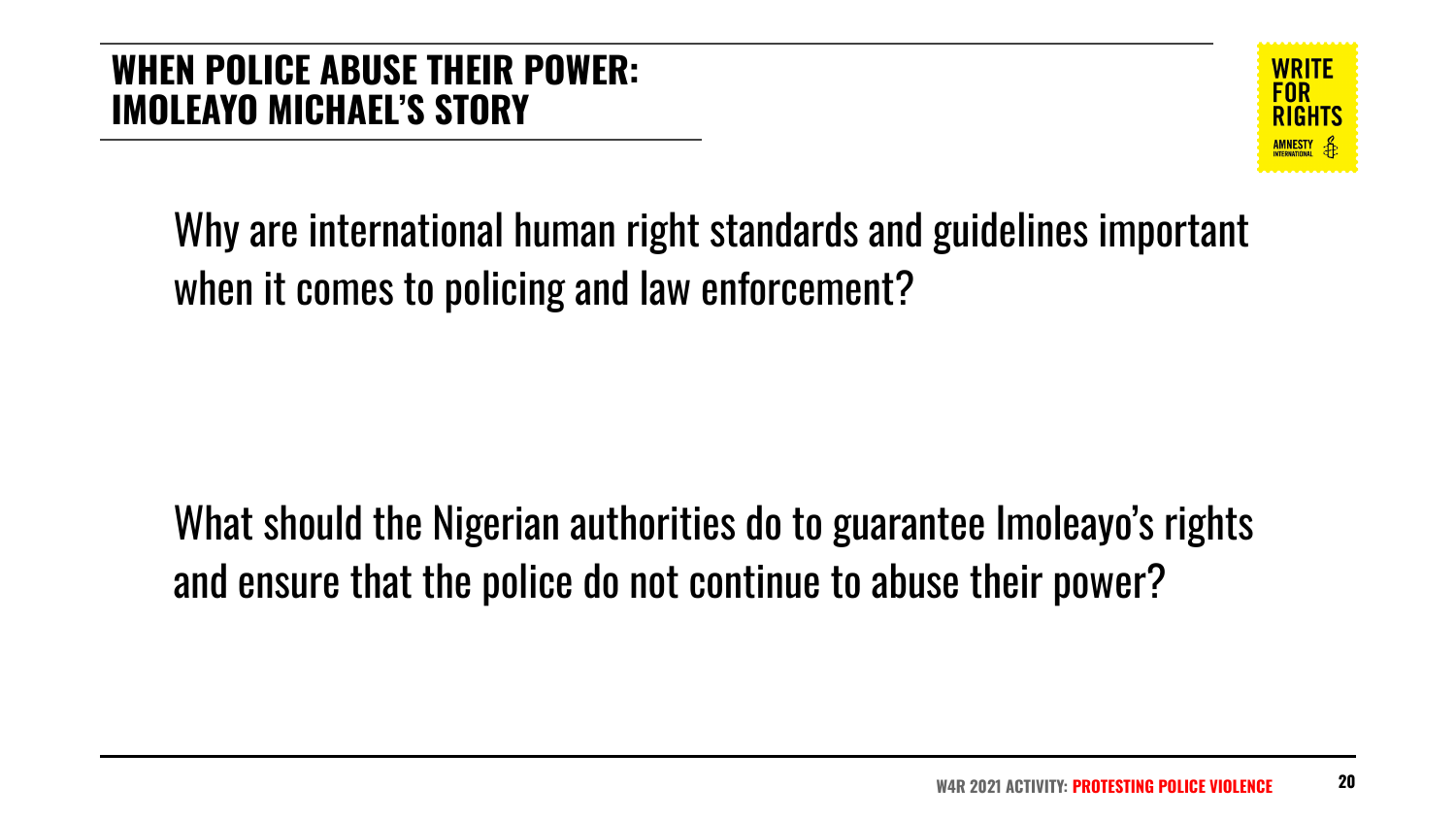

# WHEN POLICE ABUSE THEIR POWER: IMOLEAYO MICHAEL’S STORY

Why are international human right standards and guidelines important when it comes to policing and law enforcement?

What should the Nigerian authorities do to guarantee Imoleayo’s rights and ensure that the police do not continue to abuse their power?

20